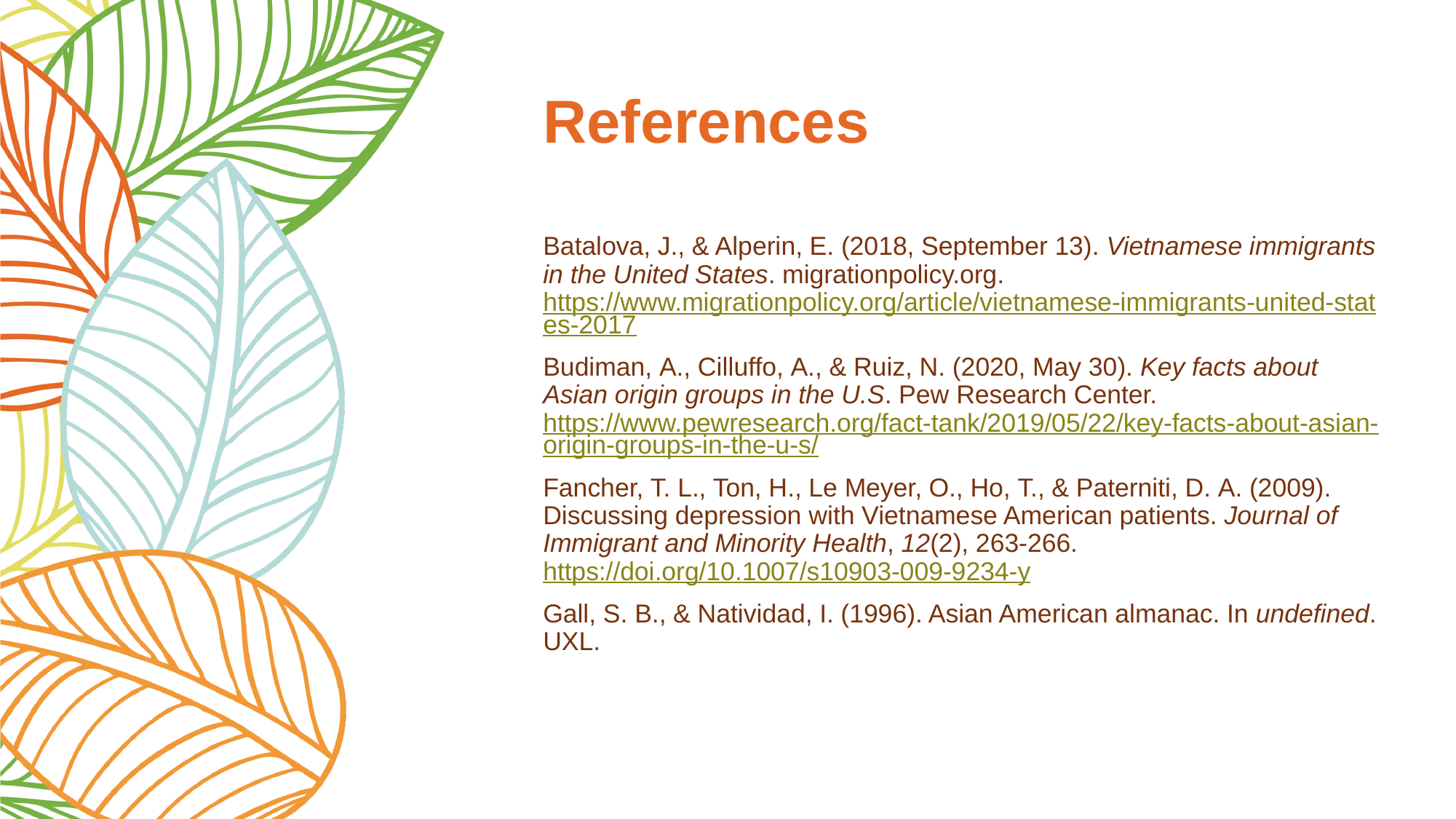

# References
Batalova, J., & Alperin, E. (2018, September 13). Vietnamese immigrants in the United States. migrationpolicy.org. https://www.migrationpolicy.org/article/vietnamese-immigrants-united-states-2017
Budiman, A., Cilluffo, A., & Ruiz, N. (2020, May 30). Key facts about Asian origin groups in the U.S. Pew Research Center. https://www.pewresearch.org/fact-tank/2019/05/22/key-facts-about-asian-origin-groups-in-the-u-s/
Fancher, T. L., Ton, H., Le Meyer, O., Ho, T., & Paterniti, D. A. (2009). Discussing depression with Vietnamese American patients. Journal of Immigrant and Minority Health, 12(2), 263-266. https://doi.org/10.1007/s10903-009-9234-y
Gall, S. B., & Natividad, I. (1996). Asian American almanac. In undefined. UXL.